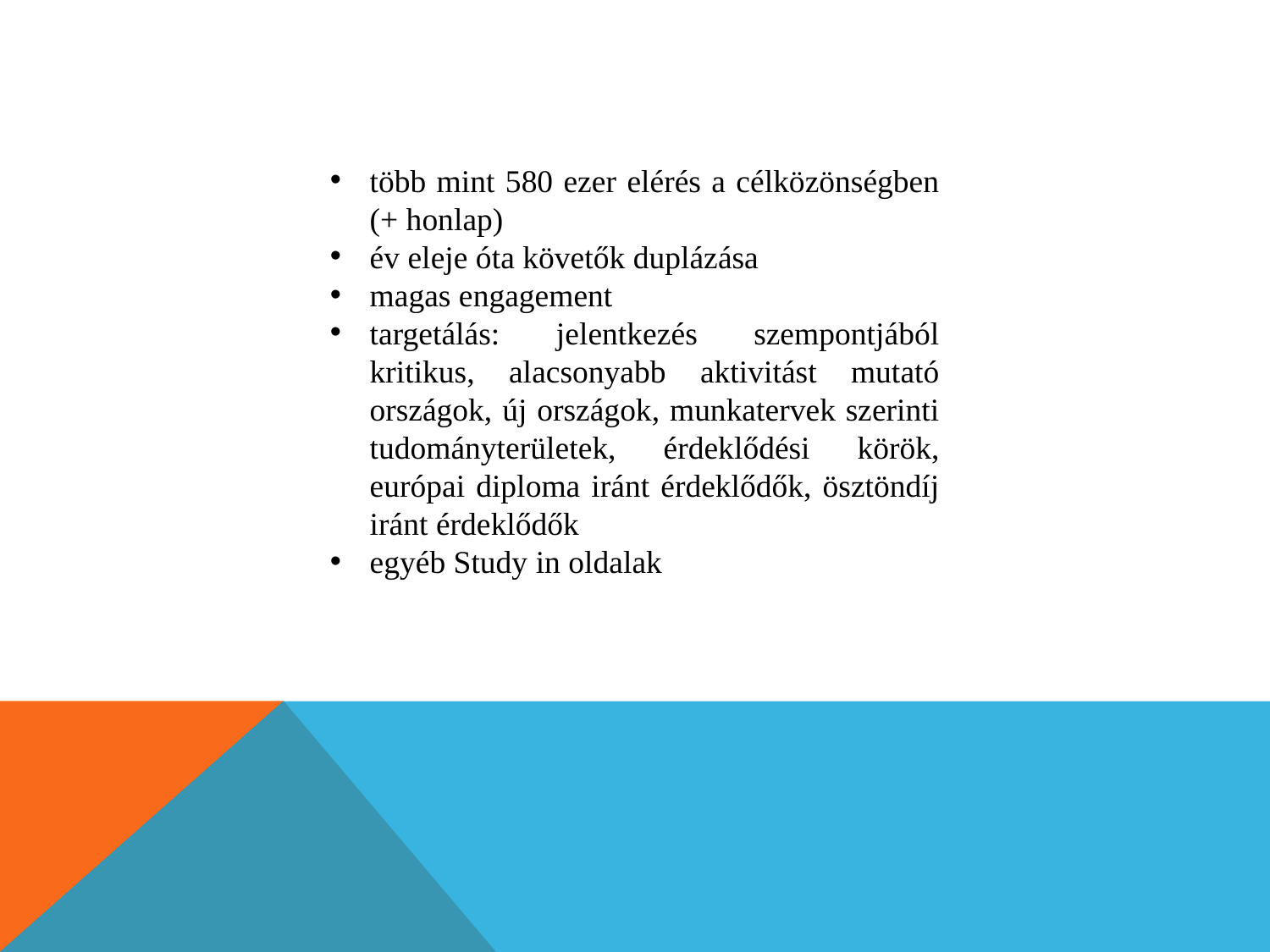

több mint 580 ezer elérés a célközönségben (+ honlap)
év eleje óta követők duplázása
magas engagement
targetálás: jelentkezés szempontjából kritikus, alacsonyabb aktivitást mutató országok, új országok, munkatervek szerinti tudományterületek, érdeklődési körök, európai diploma iránt érdeklődők, ösztöndíj iránt érdeklődők
egyéb Study in oldalak